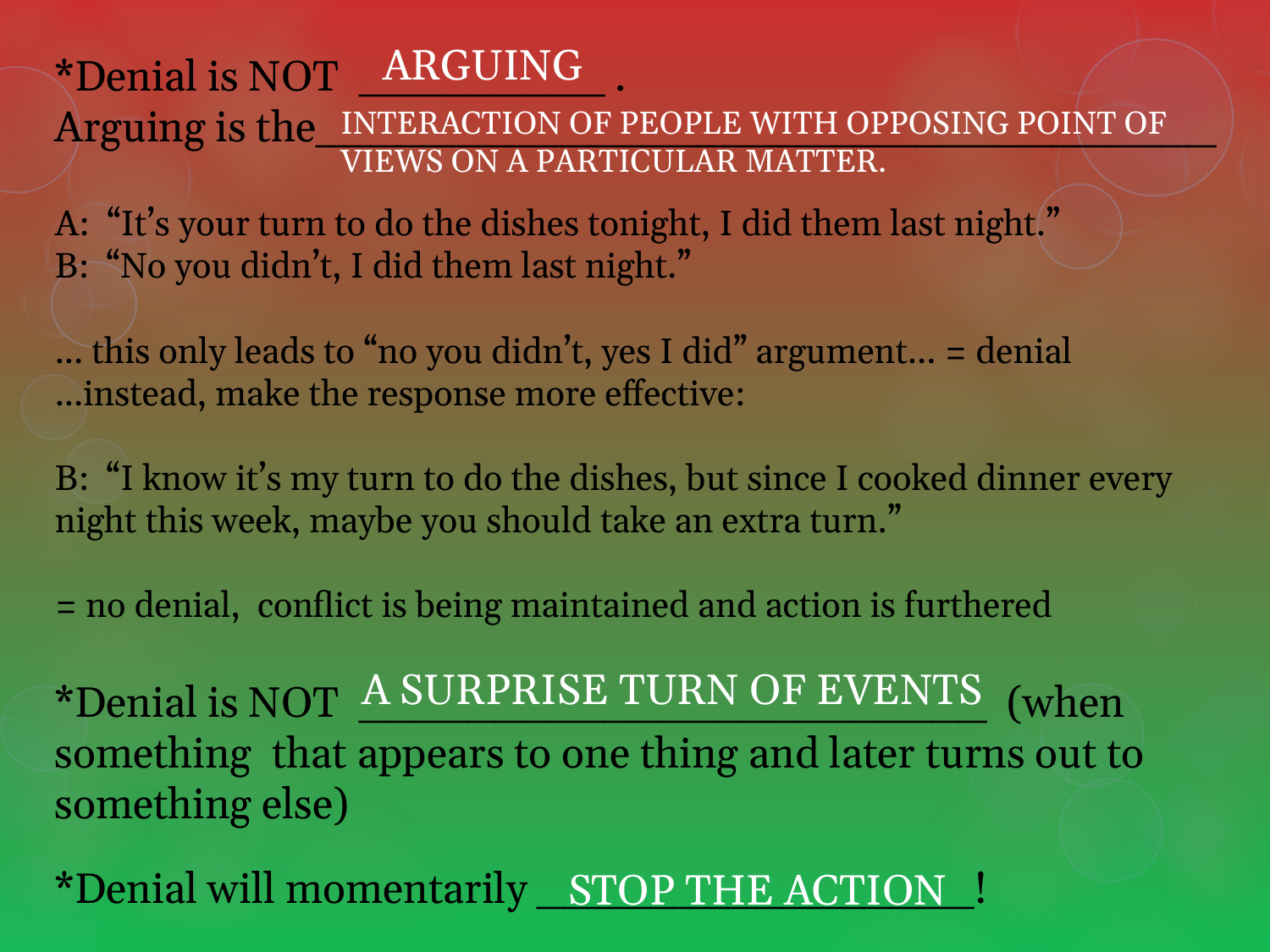

ARGUING
*Denial is NOT  _________ .
Arguing is the_________________________________

A:  “It’s your turn to do the dishes tonight, I did them last night.”
B:  “No you didn’t, I did them last night.”

... this only leads to “no you didn’t, yes I did” argument... = denial
...instead, make the response more effective:

B:  “I know it’s my turn to do the dishes, but since I cooked dinner every night this week, maybe you should take an extra turn.”

= no denial,  conflict is being maintained and action is furthered

*Denial is NOT  _______________________  (when something  that appears to one thing and later turns out to something else)

*Denial will momentarily ________________!
INTERACTION OF PEOPLE WITH OPPOSING POINT OF VIEWS ON A PARTICULAR MATTER.
A SURPRISE TURN OF EVENTS
STOP THE ACTION